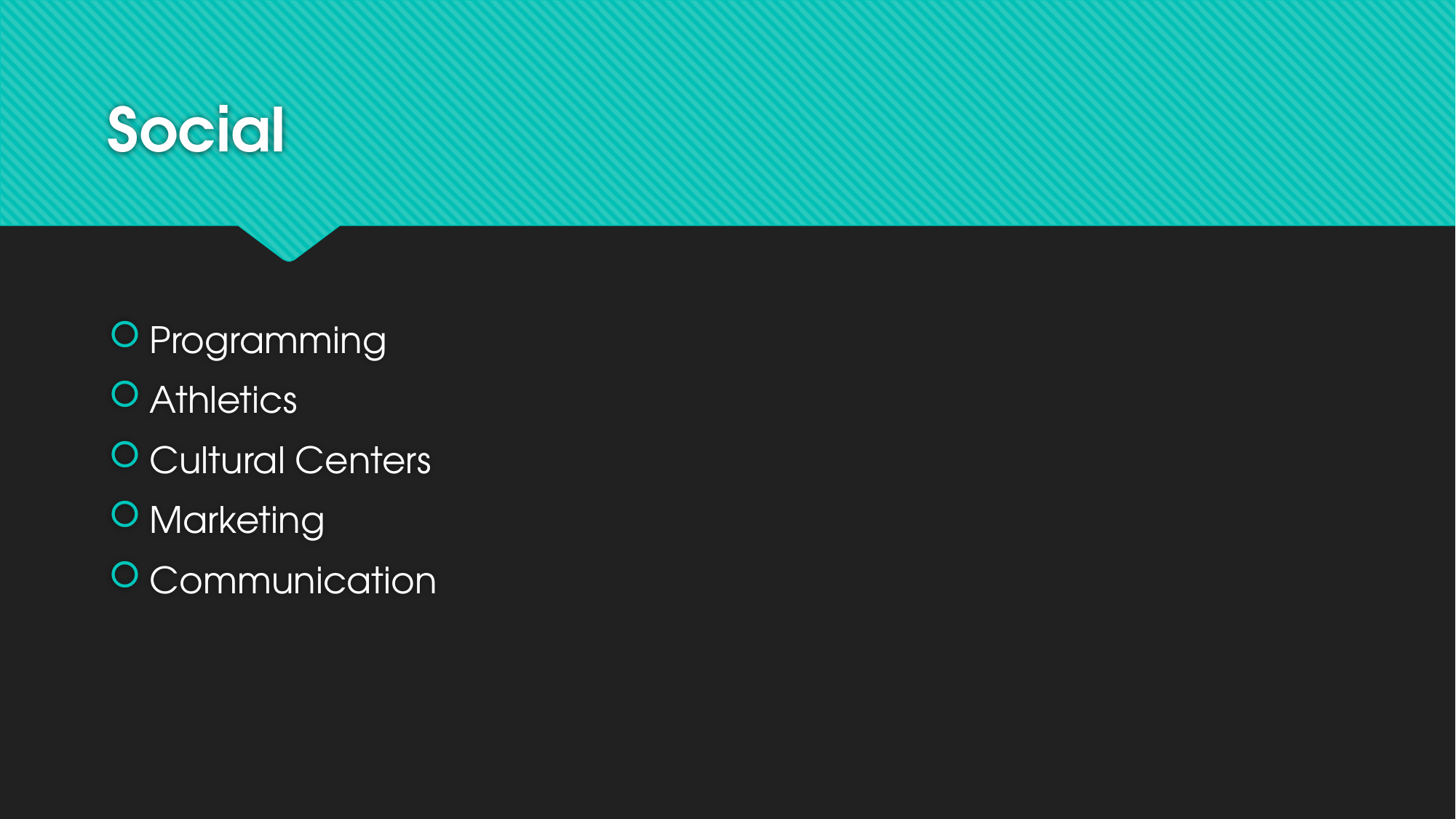

# Social
Programming
Athletics
Cultural Centers
Marketing
Communication